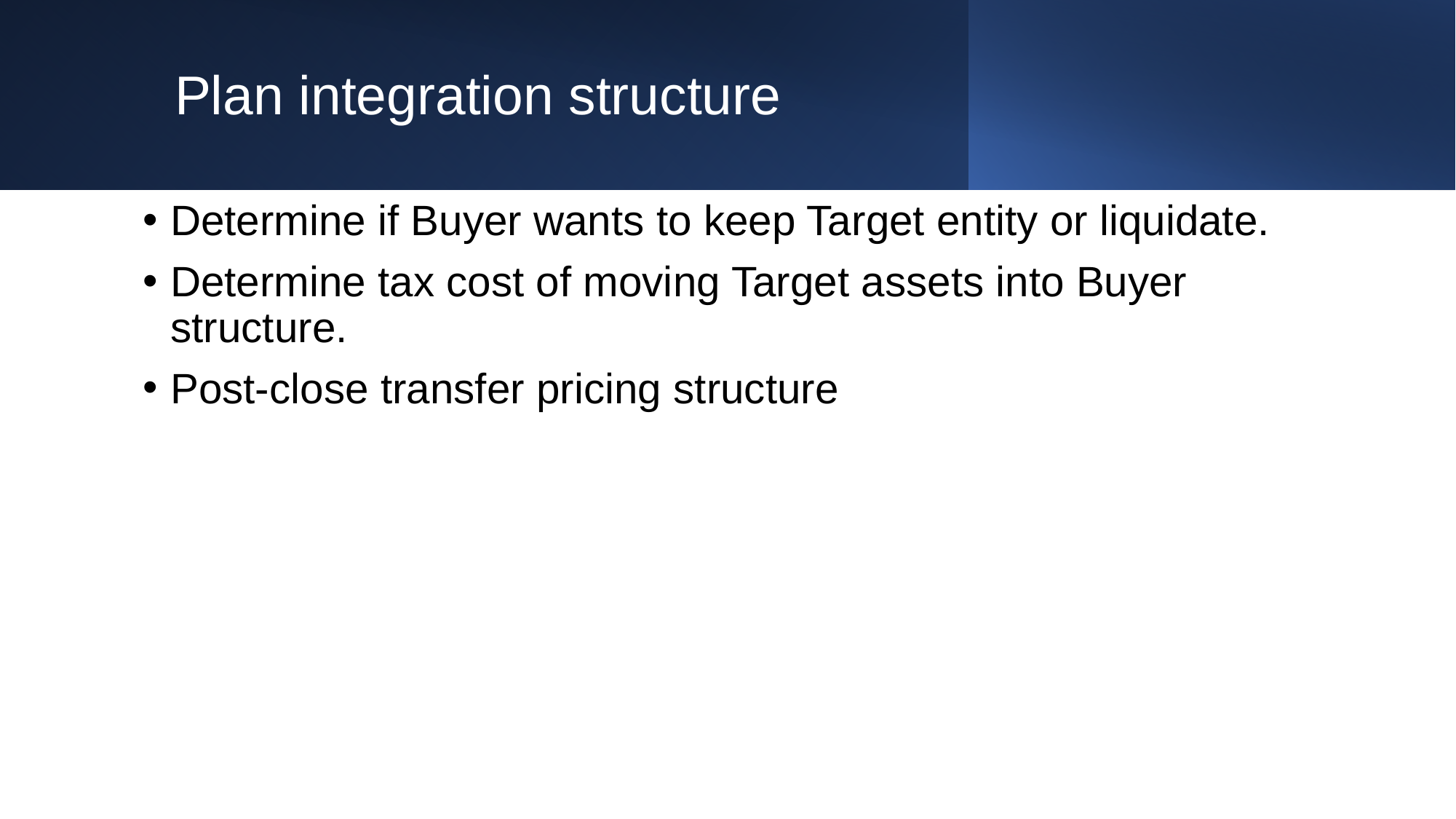

# Plan integration structure
Determine if Buyer wants to keep Target entity or liquidate.
Determine tax cost of moving Target assets into Buyer structure.
Post-close transfer pricing structure